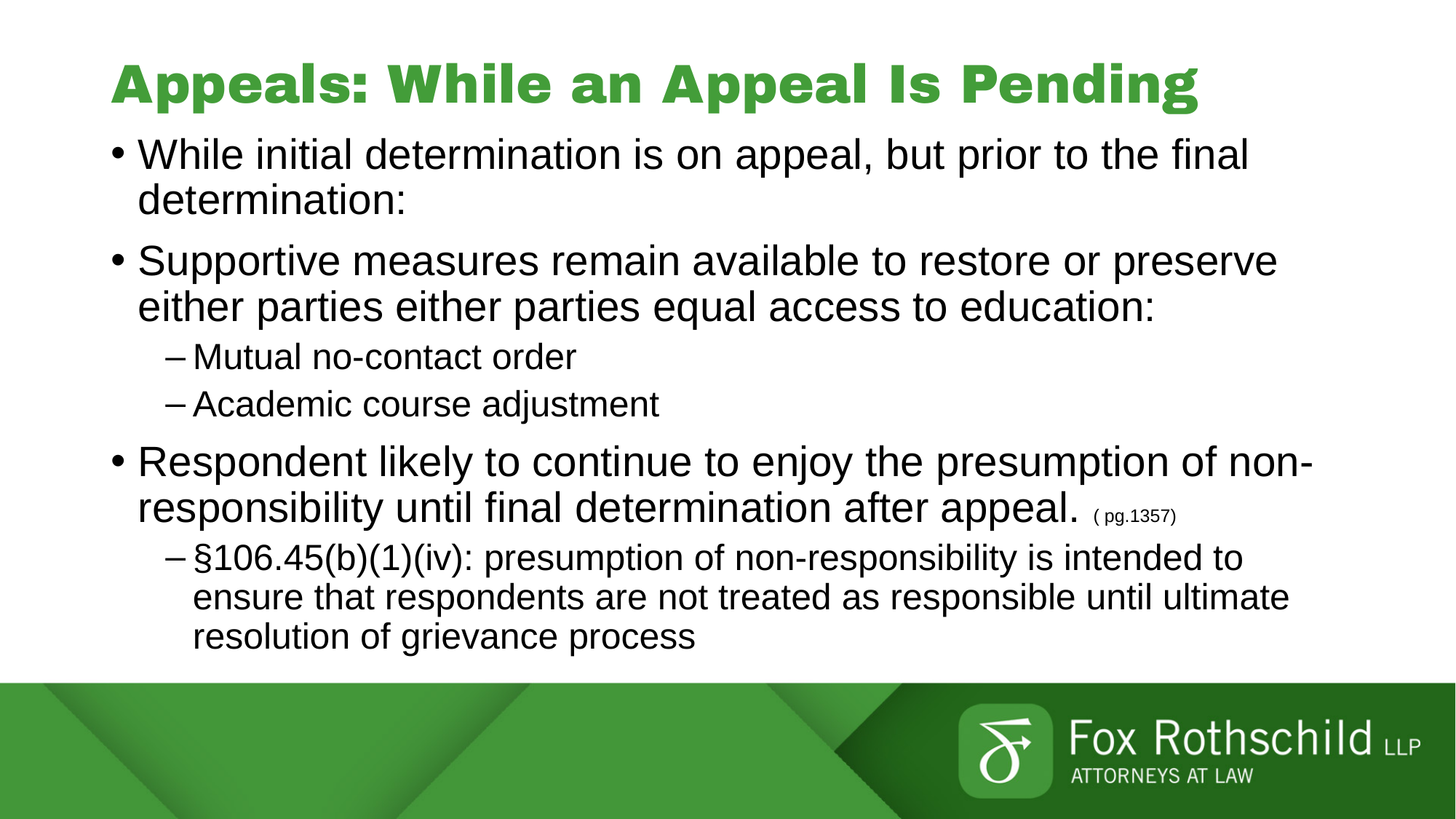

# Appeals: While an Appeal Is Pending
While initial determination is on appeal, but prior to the final determination:
Supportive measures remain available to restore or preserve either parties either parties equal access to education:
Mutual no-contact order
Academic course adjustment
Respondent likely to continue to enjoy the presumption of non-responsibility until final determination after appeal. ( pg.1357)
§106.45(b)(1)(iv): presumption of non-responsibility is intended to ensure that respondents are not treated as responsible until ultimate resolution of grievance process